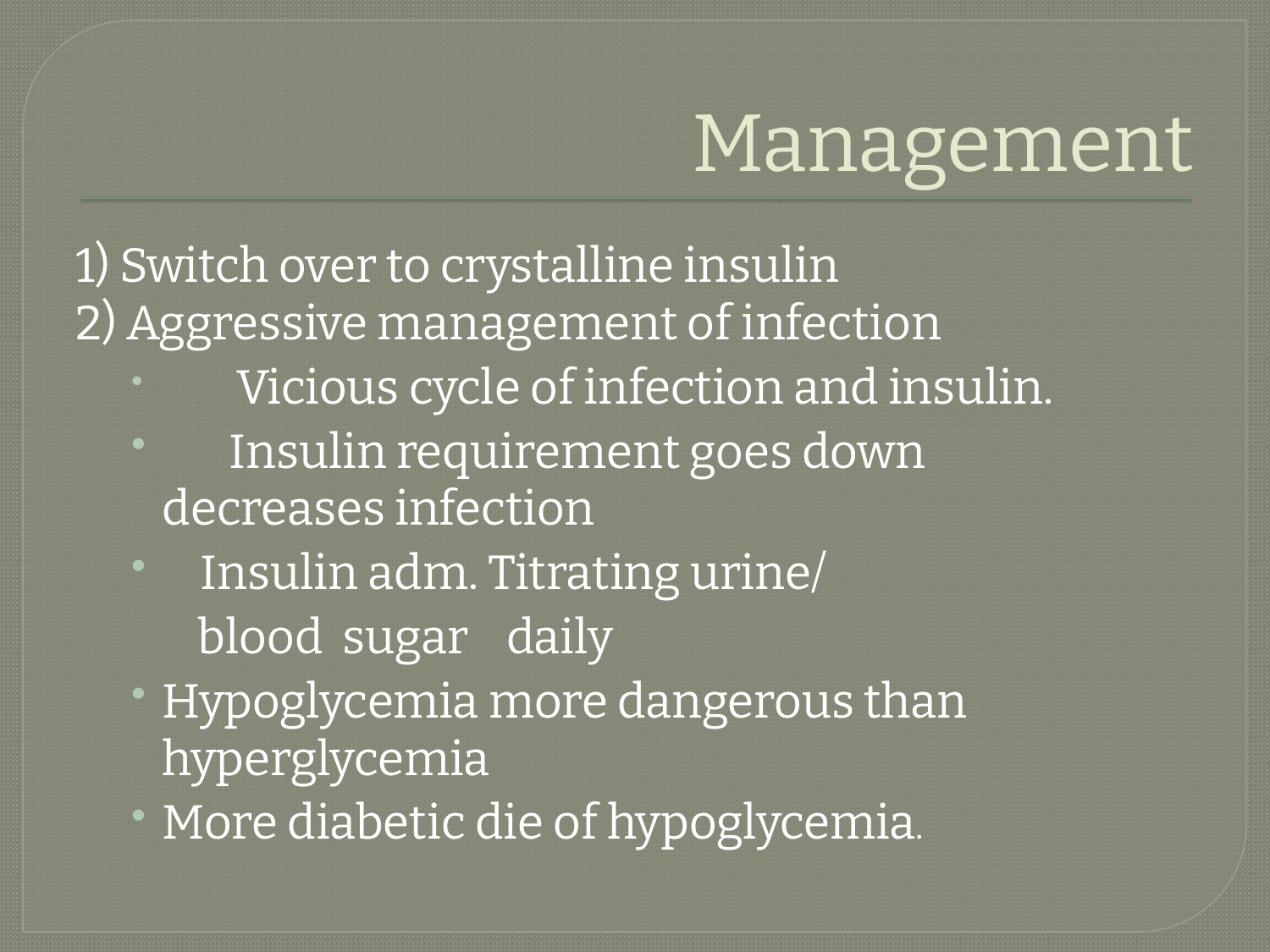

# Management
1) Switch over to crystalline insulin
2) Aggressive management of infection
          Vicious cycle of infection and insulin.
       Insulin requirement goes down   		   decreases infection
	    Insulin adm. Titrating urine/
       blood  sugar    daily
	Hypoglycemia more dangerous than    	hyperglycemia
	More diabetic die of hypoglycemia.